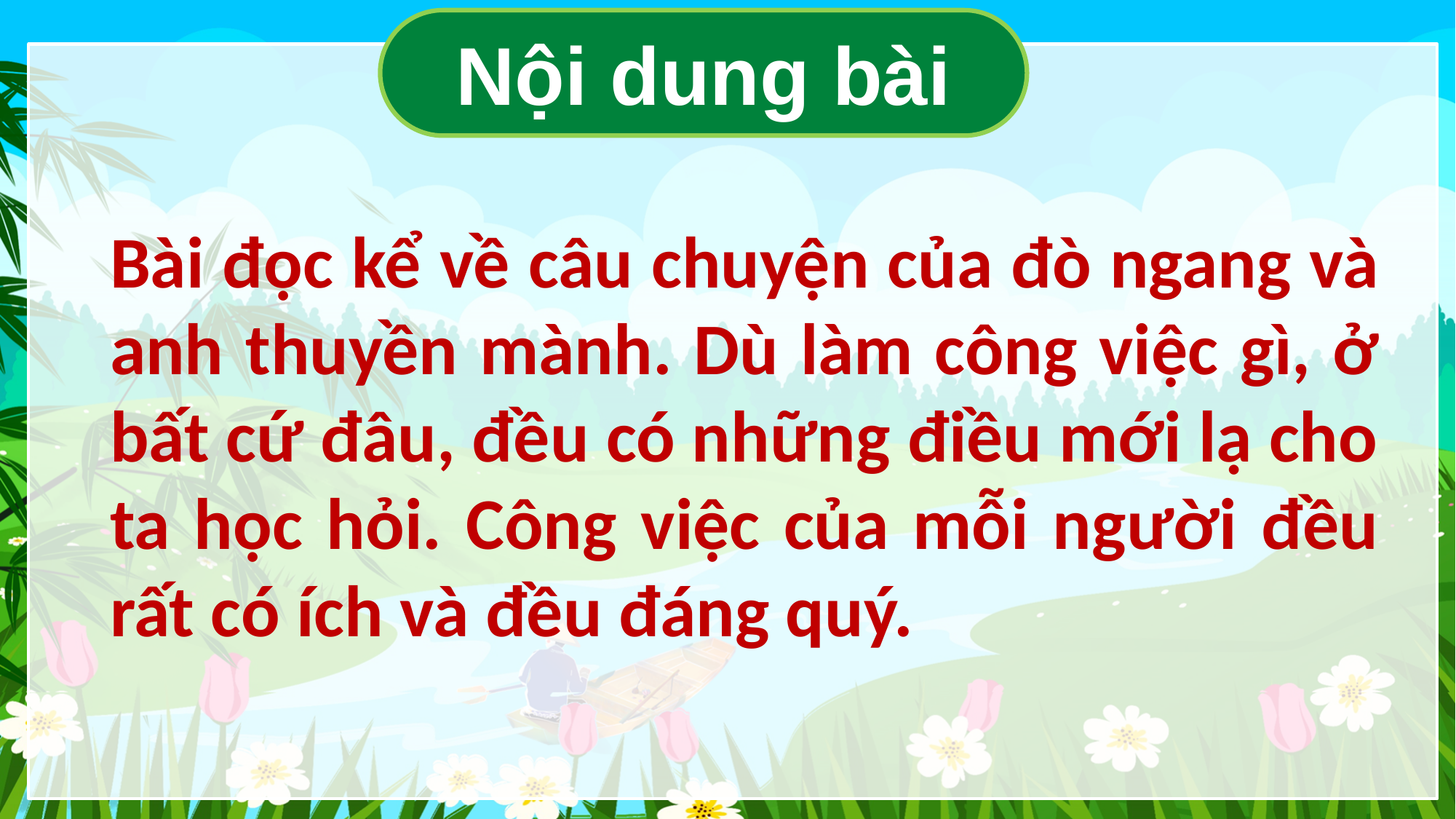

Nội dung bài

Bài đọc kể về câu chuyện của đò ngang và anh thuyền mành. Dù làm công việc gì, ở bất cứ đâu, đều có những điều mới lạ cho ta học hỏi. Công việc của mỗi người đều rất có ích và đều đáng quý.